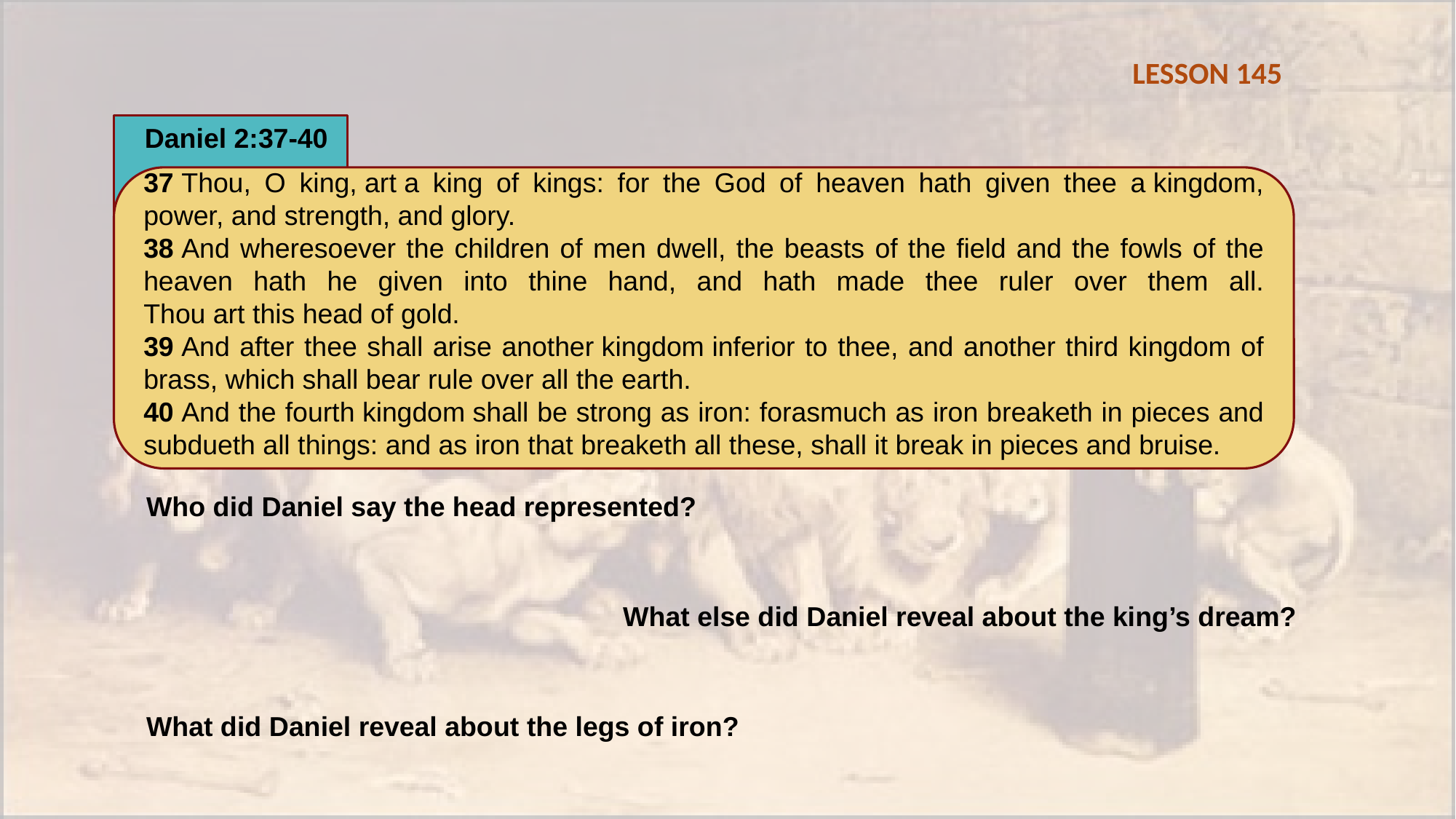

LESSON 145

Daniel 2:37-40
37 Thou, O king, art a king of kings: for the God of heaven hath given thee a kingdom, power, and strength, and glory.
38 And wheresoever the children of men dwell, the beasts of the field and the fowls of the heaven hath he given into thine hand, and hath made thee ruler over them all. Thou art this head of gold.
39 And after thee shall arise another kingdom inferior to thee, and another third kingdom of brass, which shall bear rule over all the earth.
40 And the fourth kingdom shall be strong as iron: forasmuch as iron breaketh in pieces and subdueth all things: and as iron that breaketh all these, shall it break in pieces and bruise.

Who did Daniel say the head represented?
What else did Daniel reveal about the king’s dream?
What did Daniel reveal about the legs of iron?